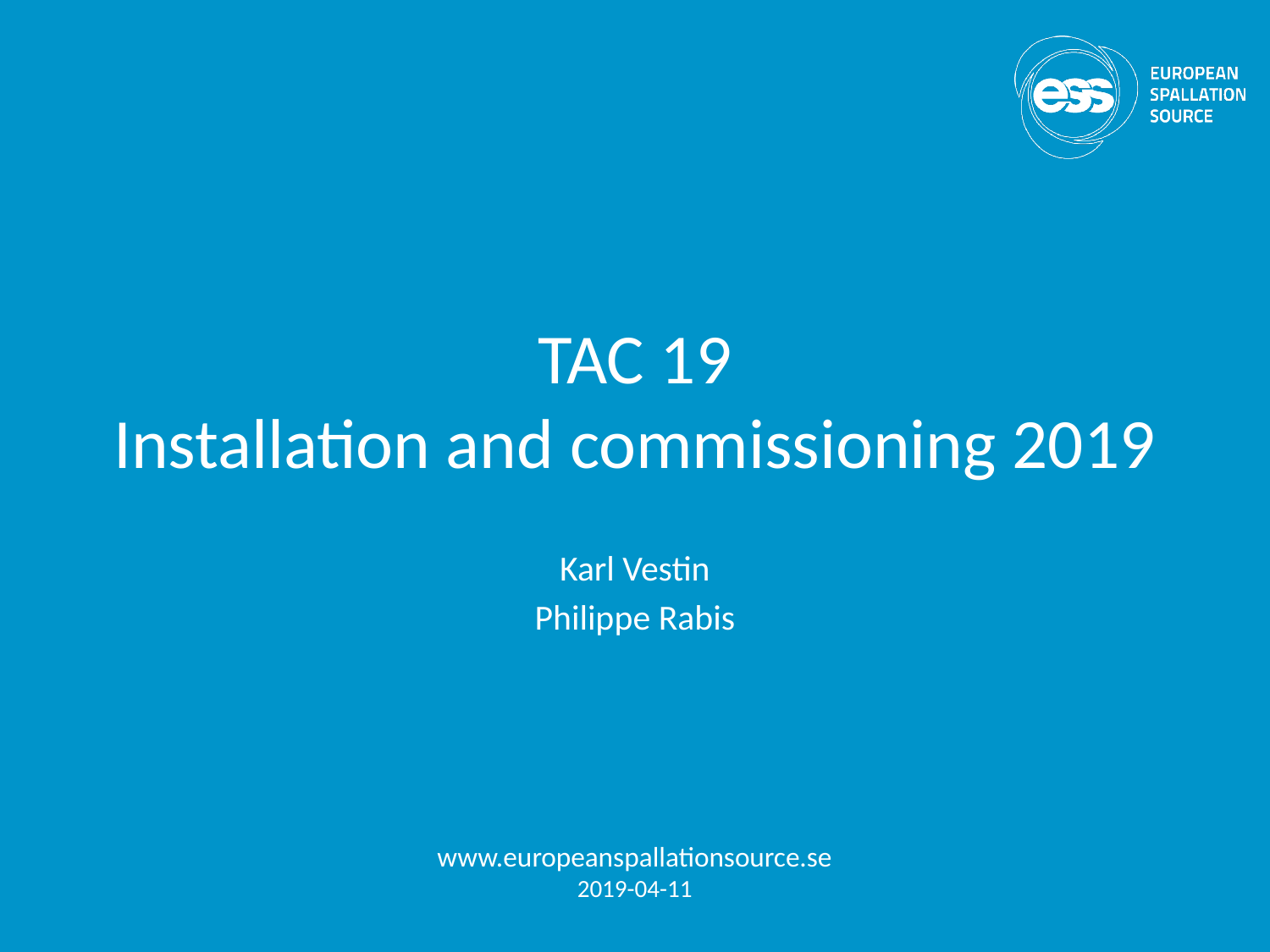

# TAC 19 Installation and commissioning 2019
Karl Vestin
Philippe Rabis

www.europeanspallationsource.se
2019-04-11